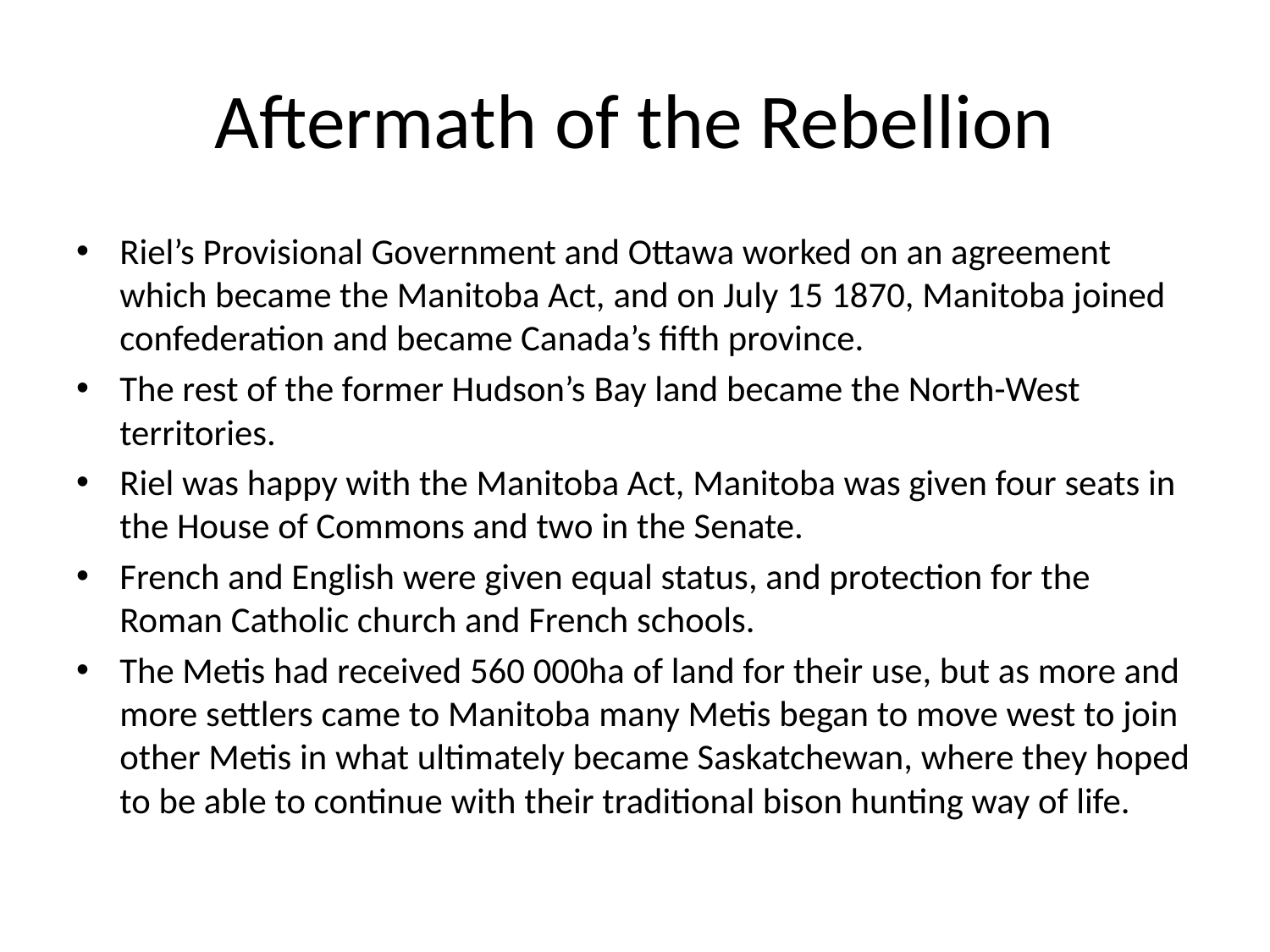

# Aftermath of the Rebellion
Riel’s Provisional Government and Ottawa worked on an agreement which became the Manitoba Act, and on July 15 1870, Manitoba joined confederation and became Canada’s fifth province.
The rest of the former Hudson’s Bay land became the North-West territories.
Riel was happy with the Manitoba Act, Manitoba was given four seats in the House of Commons and two in the Senate.
French and English were given equal status, and protection for the Roman Catholic church and French schools.
The Metis had received 560 000ha of land for their use, but as more and more settlers came to Manitoba many Metis began to move west to join other Metis in what ultimately became Saskatchewan, where they hoped to be able to continue with their traditional bison hunting way of life.